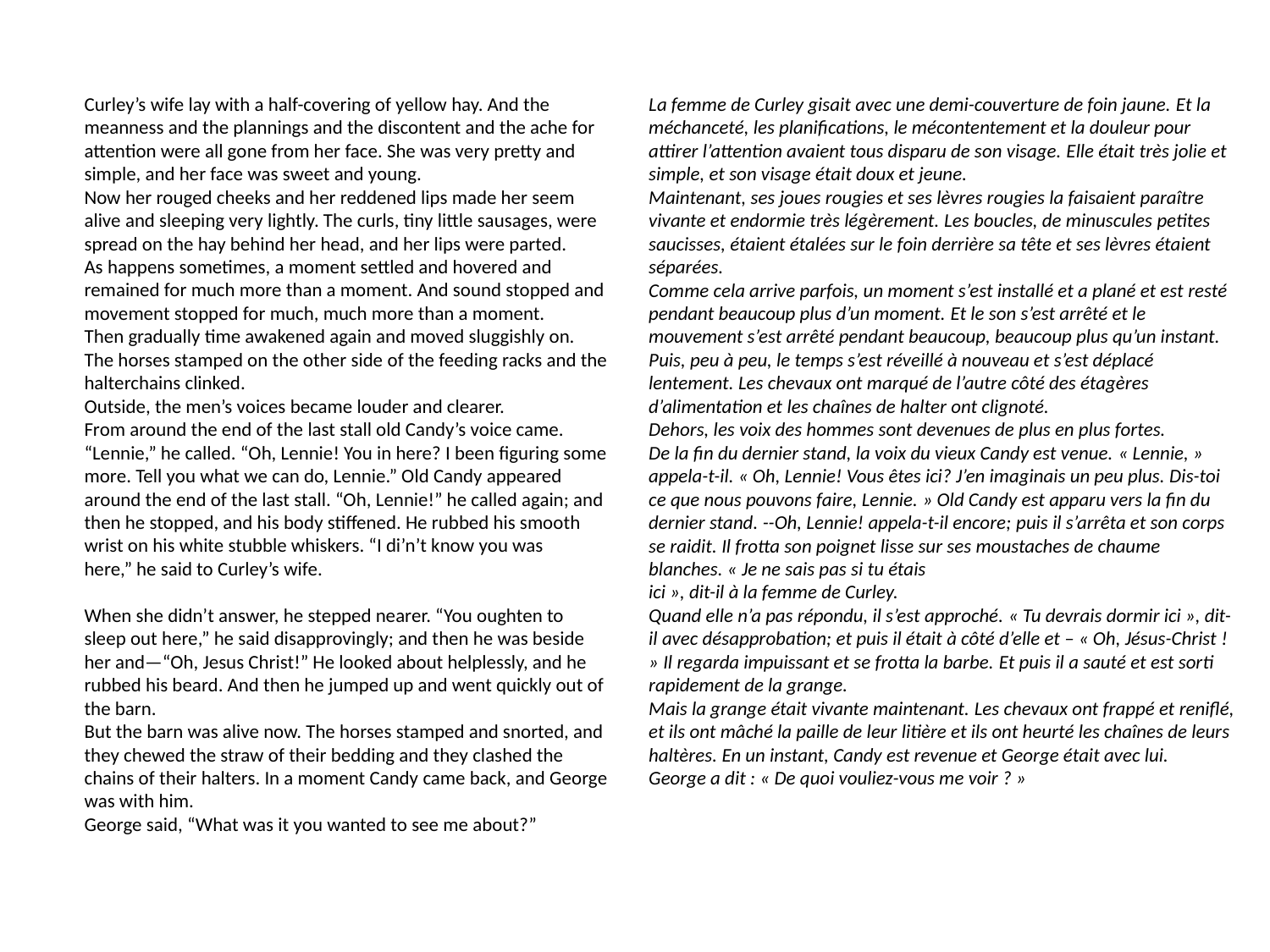

Curley’s wife lay with a half-covering of yellow hay. And the meanness and the plannings and the discontent and the ache for attention were all gone from her face. She was very pretty and simple, and her face was sweet and young.
Now her rouged cheeks and her reddened lips made her seem alive and sleeping very lightly. The curls, tiny little sausages, were spread on the hay behind her head, and her lips were parted.
As happens sometimes, a moment settled and hovered and remained for much more than a moment. And sound stopped and movement stopped for much, much more than a moment.
Then gradually time awakened again and moved sluggishly on. The horses stamped on the other side of the feeding racks and the halterchains clinked.
Outside, the men’s voices became louder and clearer.
From around the end of the last stall old Candy’s voice came. “Lennie,” he called. “Oh, Lennie! You in here? I been figuring some more. Tell you what we can do, Lennie.” Old Candy appeared around the end of the last stall. “Oh, Lennie!” he called again; and then he stopped, and his body stiffened. He rubbed his smooth wrist on his white stubble whiskers. “I di’n’t know you was
here,” he said to Curley’s wife.

When she didn’t answer, he stepped nearer. “You oughten to sleep out here,” he said disapprovingly; and then he was beside her and—“Oh, Jesus Christ!” He looked about helplessly, and he rubbed his beard. And then he jumped up and went quickly out of the barn.
But the barn was alive now. The horses stamped and snorted, and they chewed the straw of their bedding and they clashed the chains of their halters. In a moment Candy came back, and George was with him.
George said, “What was it you wanted to see me about?”
La femme de Curley gisait avec une demi-couverture de foin jaune. Et la méchanceté, les planifications, le mécontentement et la douleur pour attirer l’attention avaient tous disparu de son visage. Elle était très jolie et simple, et son visage était doux et jeune.
Maintenant, ses joues rougies et ses lèvres rougies la faisaient paraître vivante et endormie très légèrement. Les boucles, de minuscules petites saucisses, étaient étalées sur le foin derrière sa tête et ses lèvres étaient séparées.
Comme cela arrive parfois, un moment s’est installé et a plané et est resté pendant beaucoup plus d’un moment. Et le son s’est arrêté et le mouvement s’est arrêté pendant beaucoup, beaucoup plus qu’un instant.
Puis, peu à peu, le temps s’est réveillé à nouveau et s’est déplacé lentement. Les chevaux ont marqué de l’autre côté des étagères d’alimentation et les chaînes de halter ont clignoté.
Dehors, les voix des hommes sont devenues de plus en plus fortes.
De la fin du dernier stand, la voix du vieux Candy est venue. « Lennie, » appela-t-il. « Oh, Lennie! Vous êtes ici? J’en imaginais un peu plus. Dis-toi ce que nous pouvons faire, Lennie. » Old Candy est apparu vers la fin du dernier stand. --Oh, Lennie! appela-t-il encore; puis il s’arrêta et son corps se raidit. Il frotta son poignet lisse sur ses moustaches de chaume blanches. « Je ne sais pas si tu étais
ici », dit-il à la femme de Curley.
Quand elle n’a pas répondu, il s’est approché. « Tu devrais dormir ici », dit-il avec désapprobation; et puis il était à côté d’elle et – « Oh, Jésus-Christ ! » Il regarda impuissant et se frotta la barbe. Et puis il a sauté et est sorti rapidement de la grange.
Mais la grange était vivante maintenant. Les chevaux ont frappé et reniflé, et ils ont mâché la paille de leur litière et ils ont heurté les chaînes de leurs haltères. En un instant, Candy est revenue et George était avec lui.
George a dit : « De quoi vouliez-vous me voir ? »